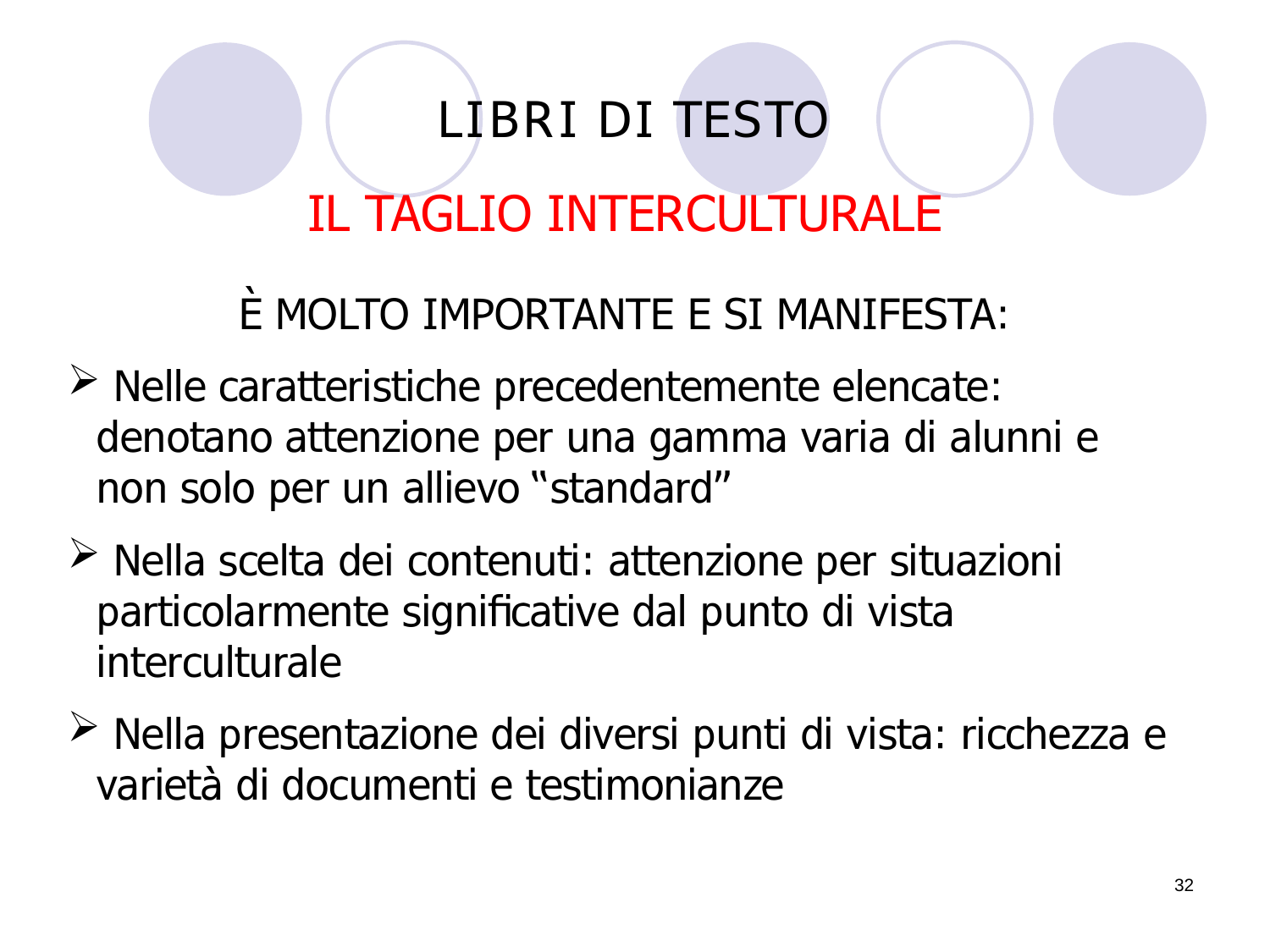

# LIBRI DI TESTO
IL TAGLIO INTERCULTURALE
È MOLTO IMPORTANTE E SI MANIFESTA:
 Nelle caratteristiche precedentemente elencate: denotano attenzione per una gamma varia di alunni e non solo per un allievo “standard”
 Nella scelta dei contenuti: attenzione per situazioni particolarmente significative dal punto di vista interculturale
 Nella presentazione dei diversi punti di vista: ricchezza e varietà di documenti e testimonianze
32